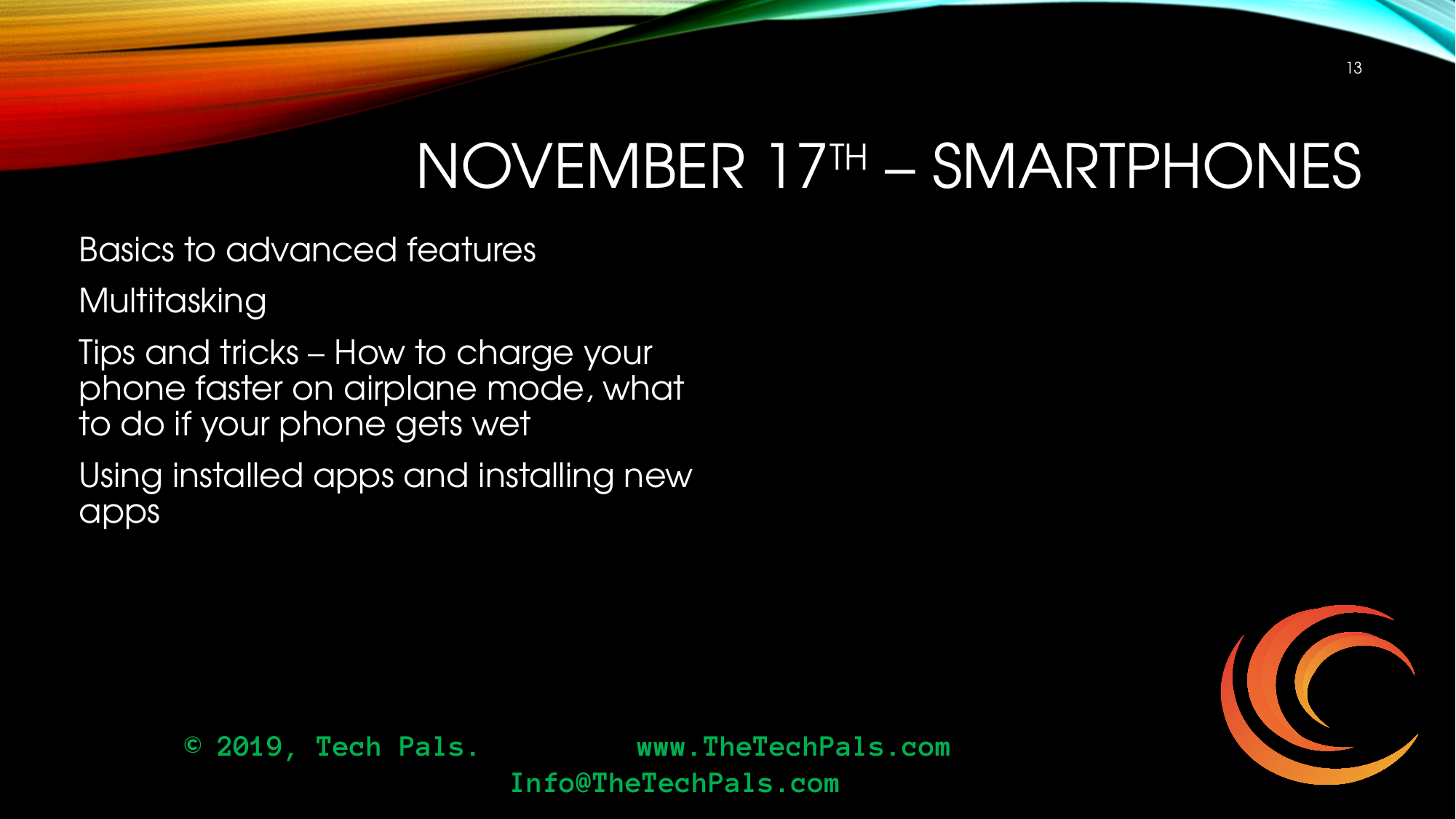

13
# November 17th – smartphones

Basics to advanced features
Multitasking
Tips and tricks – How to charge your phone faster on airplane mode, what to do if your phone gets wet
Using installed apps and installing new apps

© 2019, Tech Pals. 		 www.TheTechPals.com 		Info@TheTechPals.com